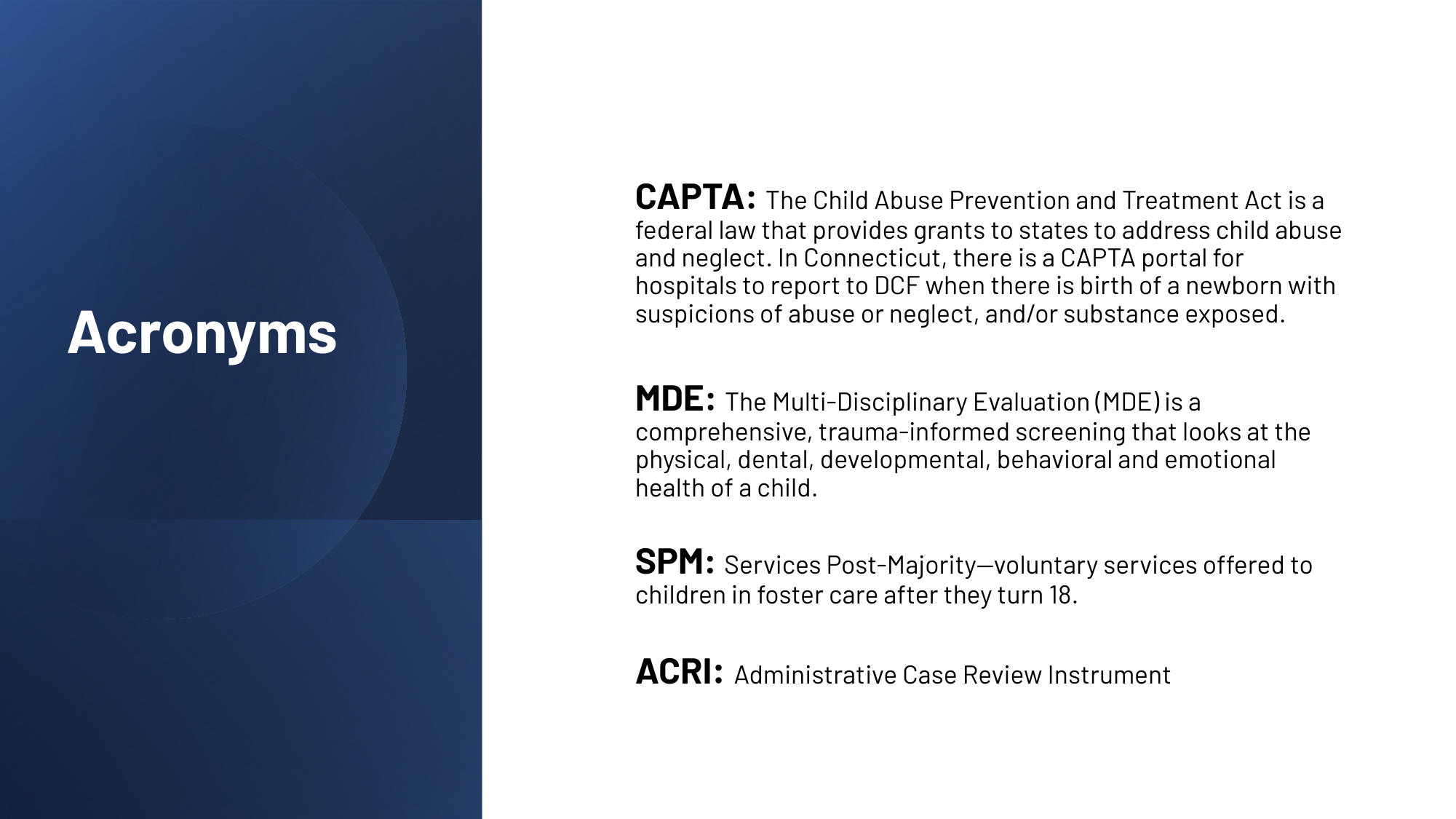

# Acronyms

CAPTA: The Child Abuse Prevention and Treatment Act is a federal law that provides grants to states to address child abuse and neglect. In Connecticut, there is a CAPTA portal for hospitals to report to DCF when there is birth of a newborn with suspicions of abuse or neglect, and/or substance exposed.

MDE: The Multi-Disciplinary Evaluation (MDE) is a comprehensive, trauma-informed screening that looks at the physical, dental, developmental, behavioral and emotional health of a child.

SPM: Services Post-Majority—voluntary services offered to children in foster care after they turn 18.

ACRI: Administrative Case Review Instrument